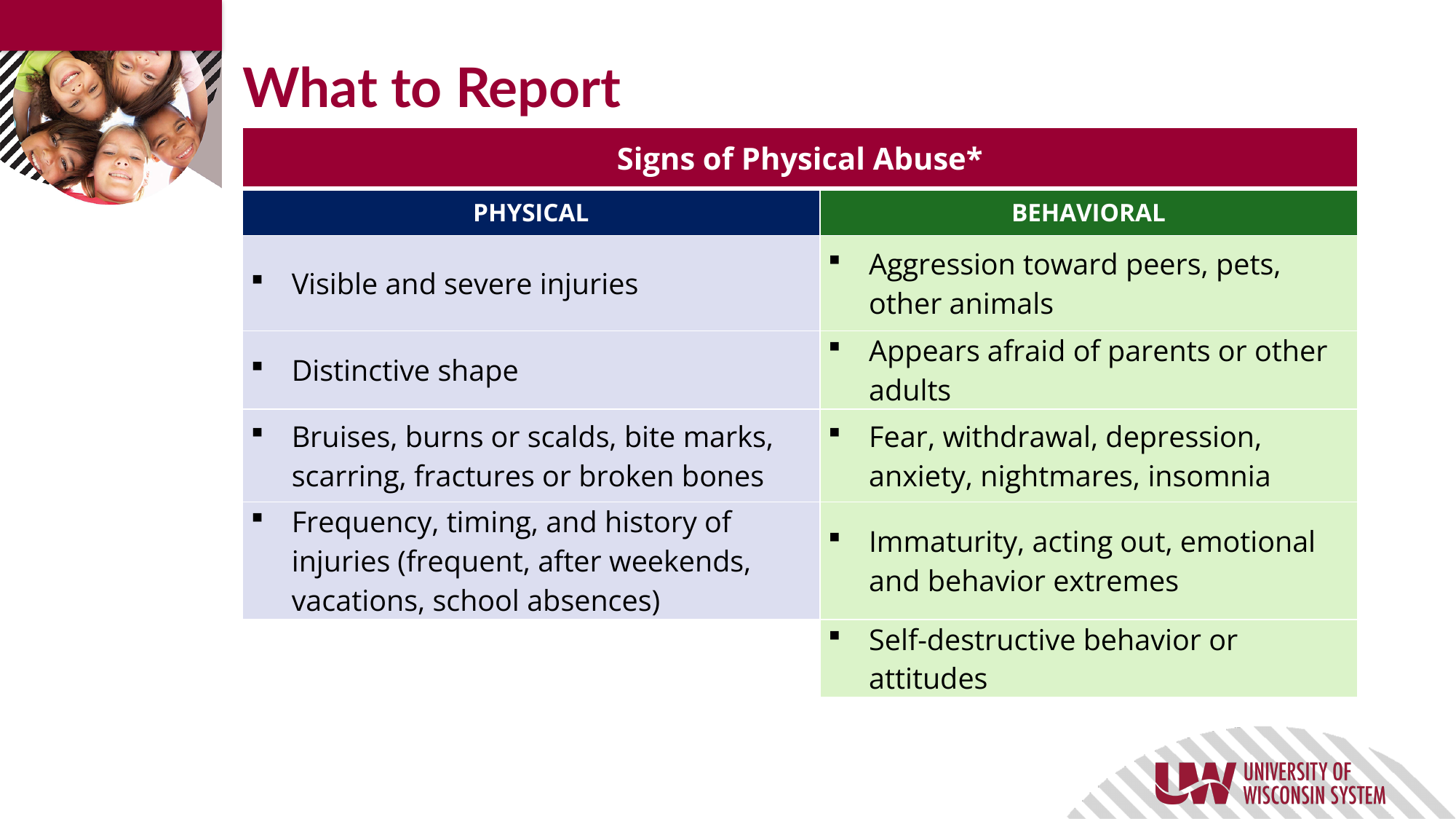

# What to Report
| Signs of Physical Abuse\* |  |
| --- | --- |
| PHYSICAL | BEHAVIORAL |
| Visible and severe injuries | Aggression toward peers, pets, other animals |
| Distinctive shape | Appears afraid of parents or other adults |
| Bruises, burns or scalds, bite marks, scarring, fractures or broken bones | Fear, withdrawal, depression, anxiety, nightmares, insomnia |
| Frequency, timing, and history of injuries (frequent, after weekends, vacations, school absences) | Immaturity, acting out, emotional and behavior extremes |
|  | Self-destructive behavior or attitudes |